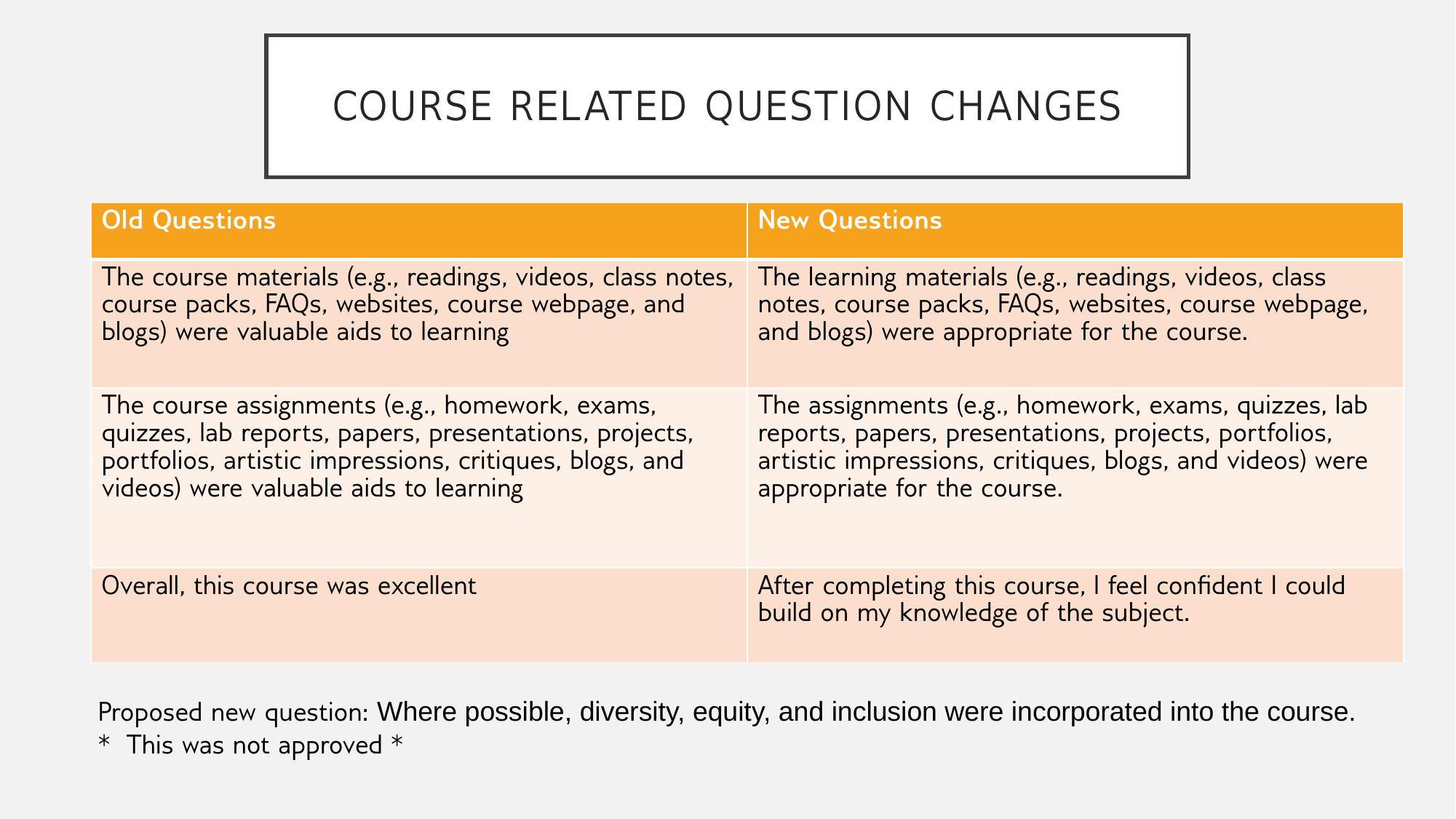

# Course related question changes
| Old Questions | New Questions |
| --- | --- |
| The course materials (e.g., readings, videos, class notes, course packs, FAQs, websites, course webpage, and blogs) were valuable aids to learning | The learning materials (e.g., readings, videos, class notes, course packs, FAQs, websites, course webpage, and blogs) were appropriate for the course. |
| The course assignments (e.g., homework, exams, quizzes, lab reports, papers, presentations, projects, portfolios, artistic impressions, critiques, blogs, and videos) were valuable aids to learning | The assignments (e.g., homework, exams, quizzes, lab reports, papers, presentations, projects, portfolios, artistic impressions, critiques, blogs, and videos) were appropriate for the course. |
| Overall, this course was excellent | After completing this course, I feel confident I could build on my knowledge of the subject. |
Proposed new question: Where possible, diversity, equity, and inclusion were incorporated into the course.
*  This was not approved *